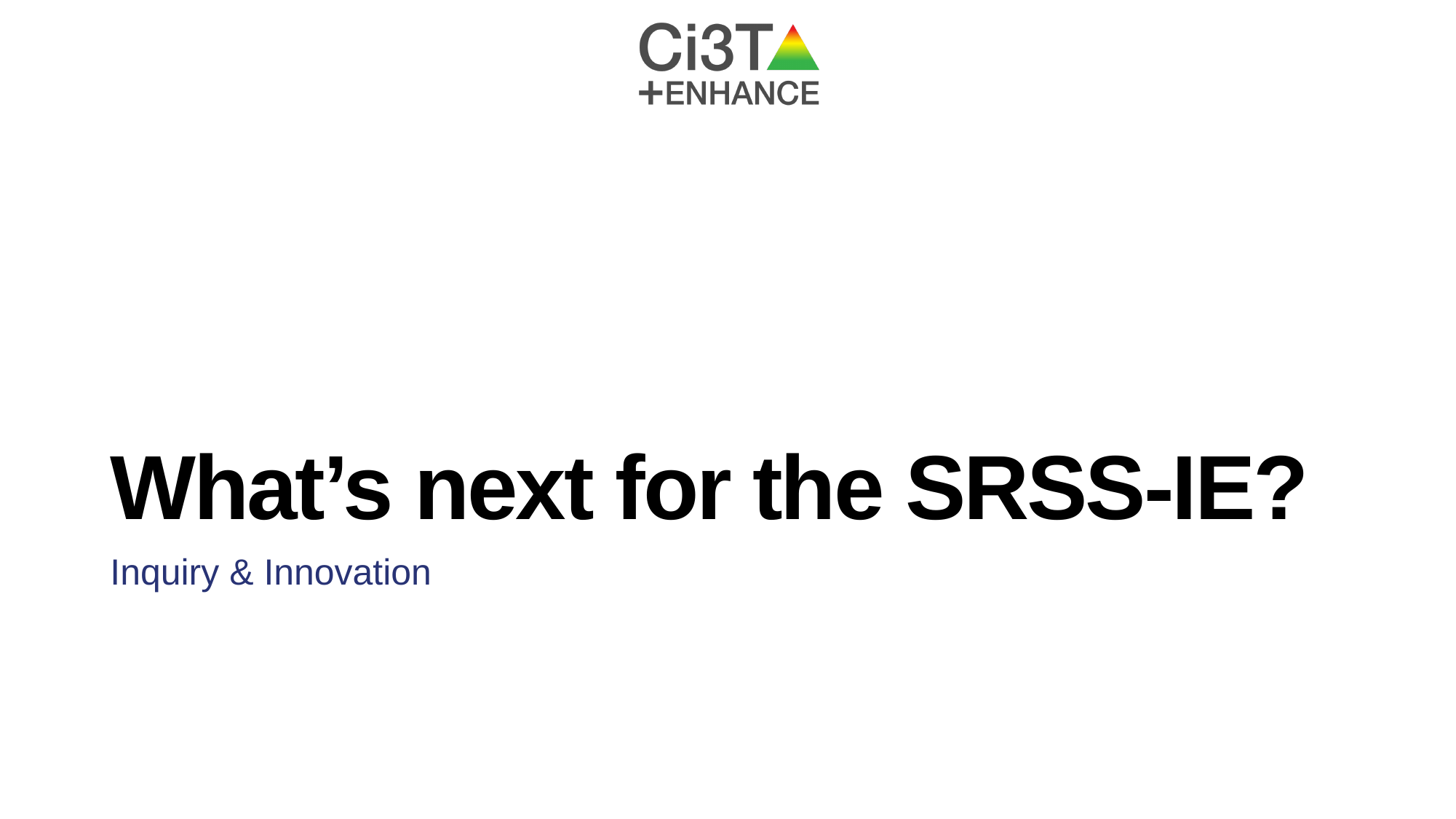

# What’s next for the SRSS-IE?
Inquiry & Innovation